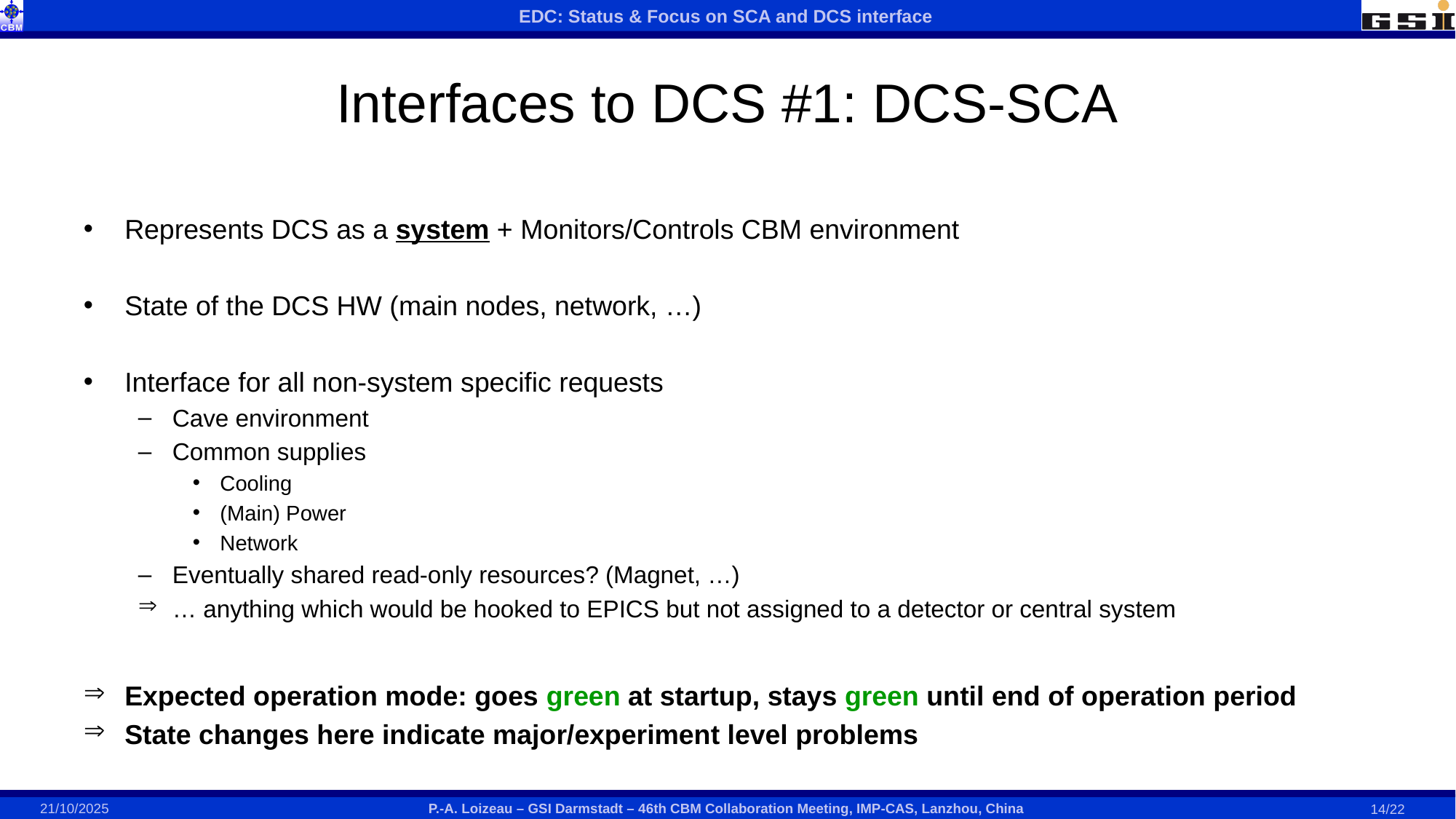

# Interfaces to DCS #1: DCS-SCA
Represents DCS as a system + Monitors/Controls CBM environment

State of the DCS HW (main nodes, network, …)

Interface for all non-system specific requests
Cave environment
Common supplies
Cooling
(Main) Power
Network
Eventually shared read-only resources? (Magnet, …)
… anything which would be hooked to EPICS but not assigned to a detector or central system

Expected operation mode: goes green at startup, stays green until end of operation period
State changes here indicate major/experiment level problems